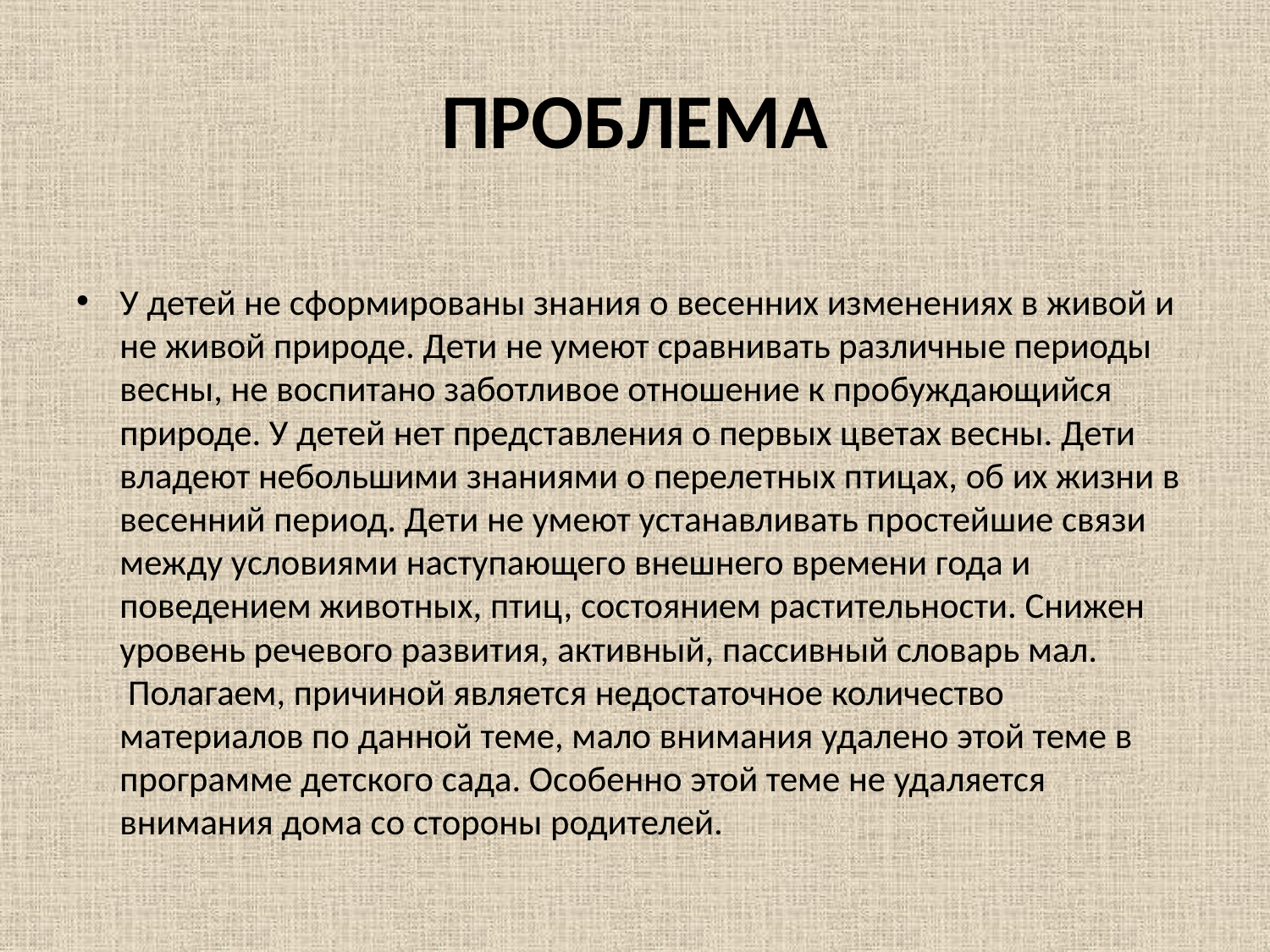

# ПРОБЛЕМА

У детей не сформированы знания о весенних изменениях в живой и не живой природе. Дети не умеют сравнивать различные периоды весны, не воспитано заботливое отношение к пробуждающийся природе. У детей нет представления о первых цветах весны. Дети владеют небольшими знаниями о перелетных птицах, об их жизни в весенний период. Дети не умеют устанавливать простейшие связи между условиями наступающего внешнего времени года и поведением животных, птиц, состоянием растительности. Снижен уровень речевого развития, активный, пассивный словарь мал.  Полагаем, причиной является недостаточное количество материалов по данной теме, мало внимания удалено этой теме в программе детского сада. Особенно этой теме не удаляется внимания дома со стороны родителей.